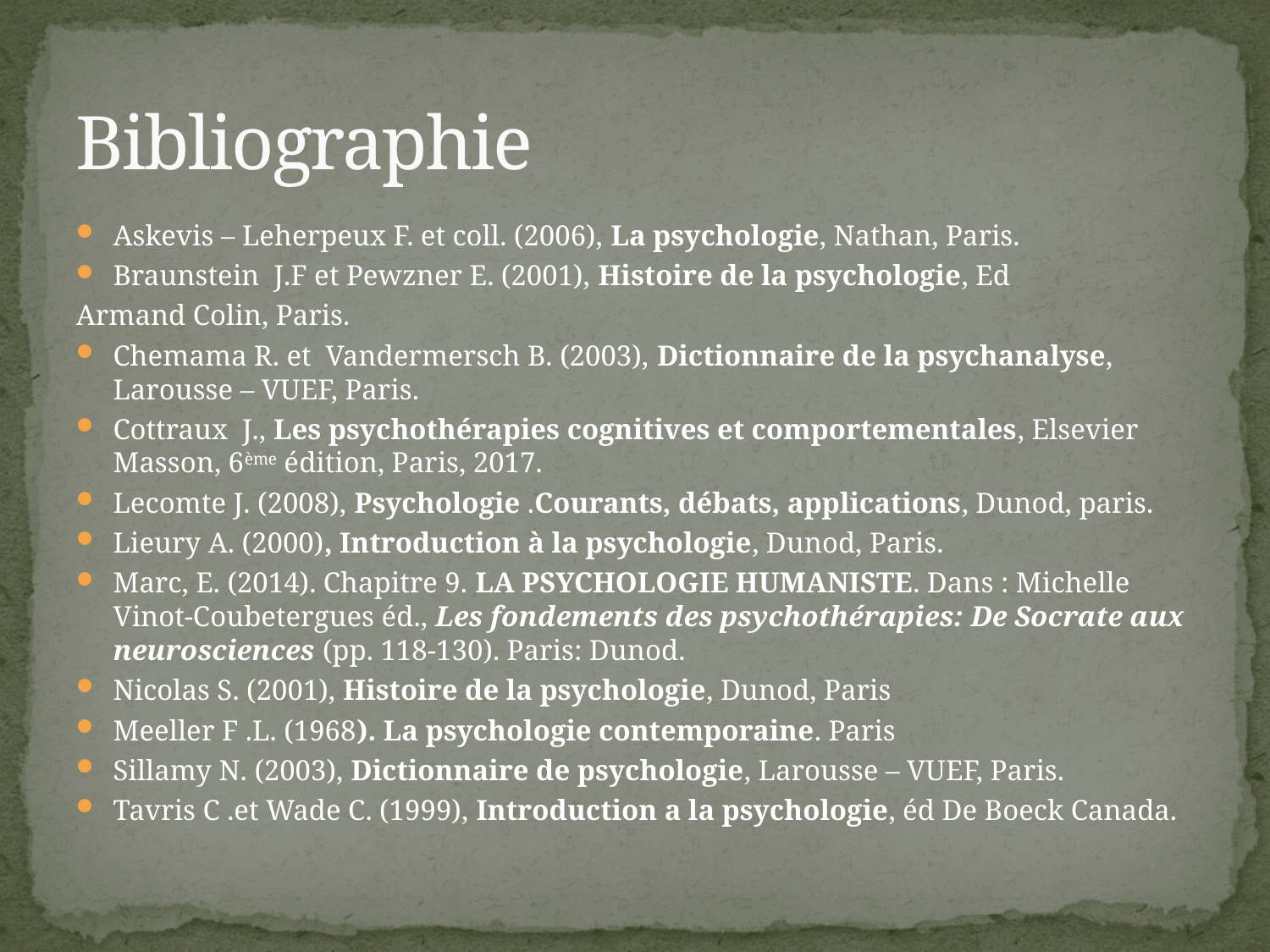

# Bibliographie
Askevis – Leherpeux F. et coll. (2006), La psychologie, Nathan, Paris.
Braunstein  J.F et Pewzner E. (2001), Histoire de la psychologie, Ed
Armand Colin, Paris.
Chemama R. et  Vandermersch B. (2003), Dictionnaire de la psychanalyse, Larousse – VUEF, Paris.
Cottraux  J., Les psychothérapies cognitives et comportementales, Elsevier Masson, 6ème édition, Paris, 2017.
Lecomte J. (2008), Psychologie .Courants, débats, applications, Dunod, paris.
Lieury A. (2000), Introduction à la psychologie, Dunod, Paris.
Marc, E. (2014). Chapitre 9. LA PSYCHOLOGIE HUMANISTE. Dans : Michelle Vinot-Coubetergues éd., Les fondements des psychothérapies: De Socrate aux neurosciences (pp. 118-130). Paris: Dunod.
Nicolas S. (2001), Histoire de la psychologie, Dunod, Paris
Meeller F .L. (1968). La psychologie contemporaine. Paris
Sillamy N. (2003), Dictionnaire de psychologie, Larousse – VUEF, Paris.
Tavris C .et Wade C. (1999), Introduction a la psychologie, éd De Boeck Canada.